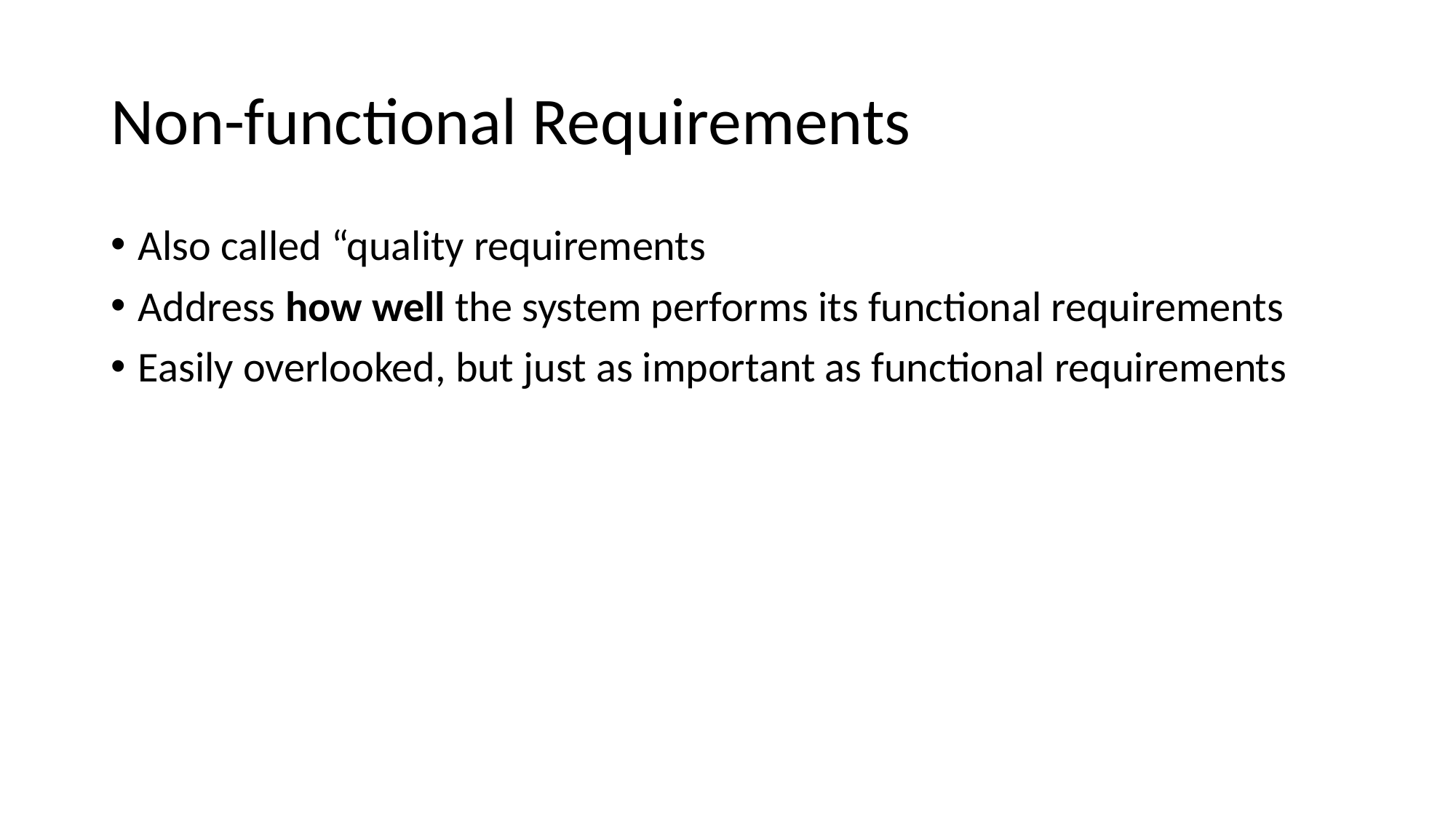

# Non-functional Requirements
Also called “quality requirements
Address how well the system performs its functional requirements
Easily overlooked, but just as important as functional requirements